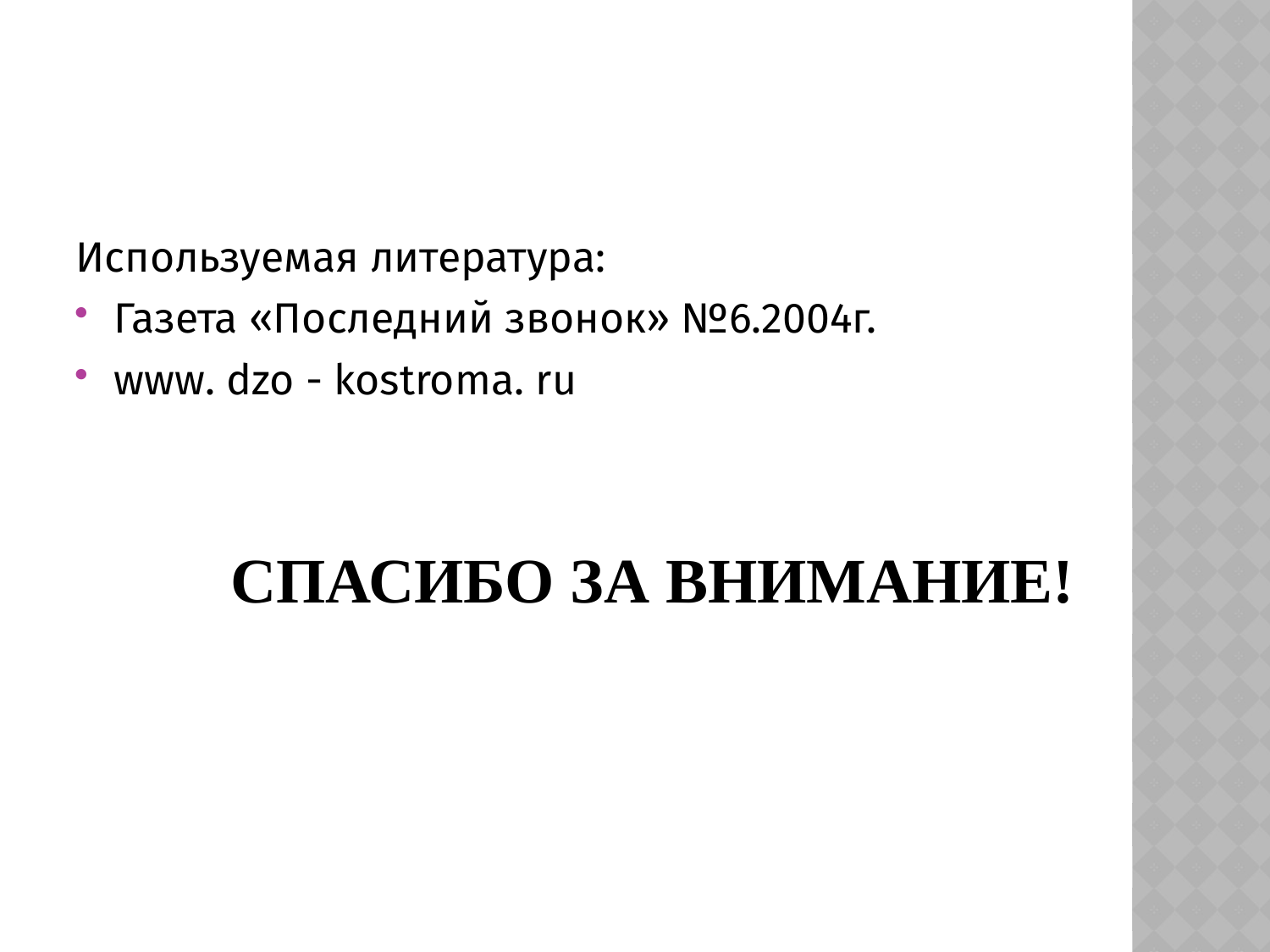

Используемая литература:
Газета «Последний звонок» №6.2004г.
www. dzo - kostroma. ru
# Спасибо за внимание!